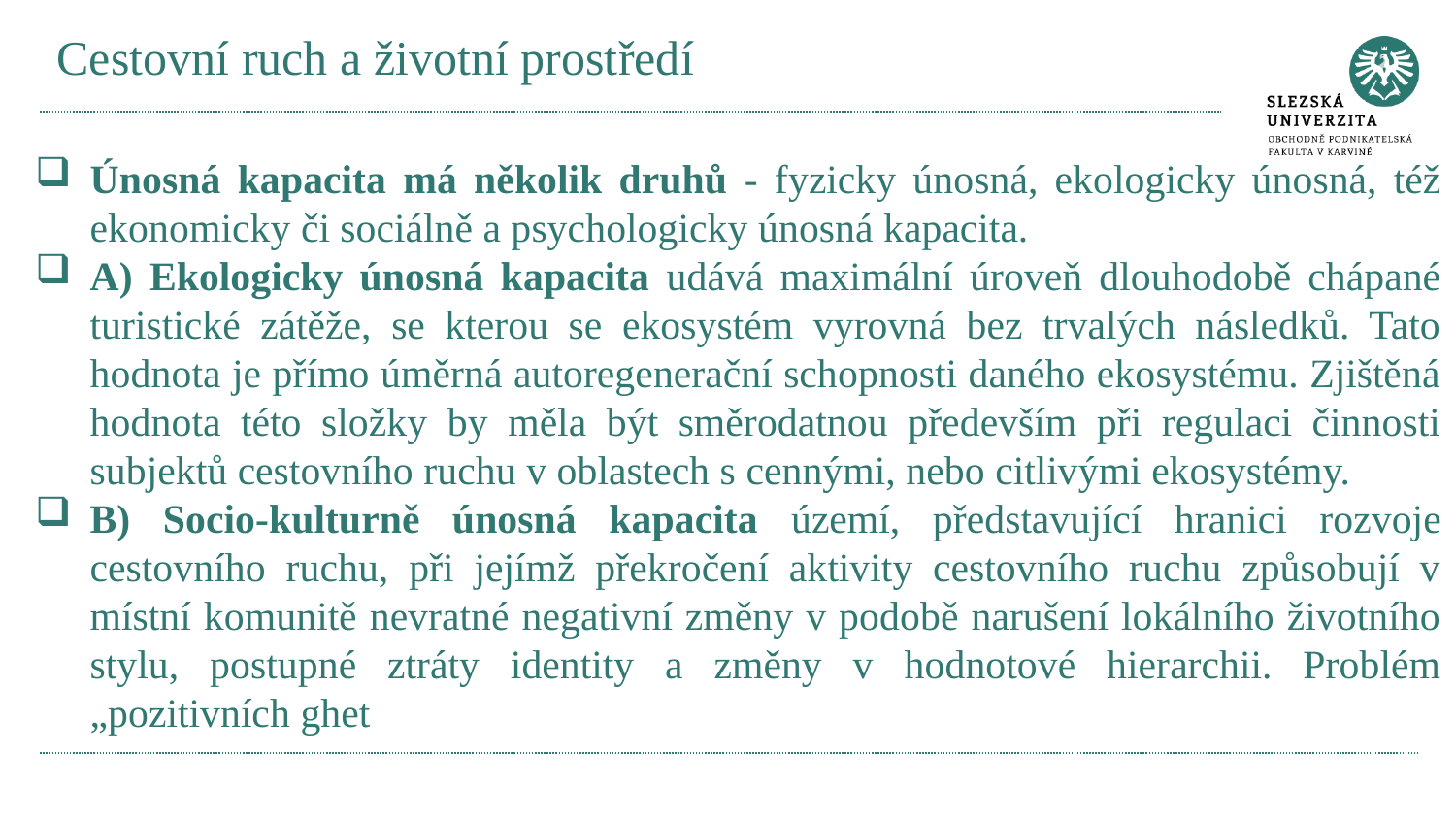

# Cestovní ruch a životní prostředí
Únosná kapacita má několik druhů - fyzicky únosná, ekologicky únosná, též ekonomicky či sociálně a psychologicky únosná kapacita.
A) Ekologicky únosná kapacita udává maximální úroveň dlouhodobě chápané turistické zátěže, se kterou se ekosystém vyrovná bez trvalých následků. Tato hodnota je přímo úměrná autoregenerační schopnosti daného ekosystému. Zjištěná hodnota této složky by měla být směrodatnou především při regulaci činnosti subjektů cestovního ruchu v oblastech s cennými, nebo citlivými ekosystémy.
B) Socio-kulturně únosná kapacita území, představující hranici rozvoje cestovního ruchu, při jejímž překročení aktivity cestovního ruchu způsobují v místní komunitě nevratné negativní změny v podobě narušení lokálního životního stylu, postupné ztráty identity a změny v hodnotové hierarchii. Problém „pozitivních ghet